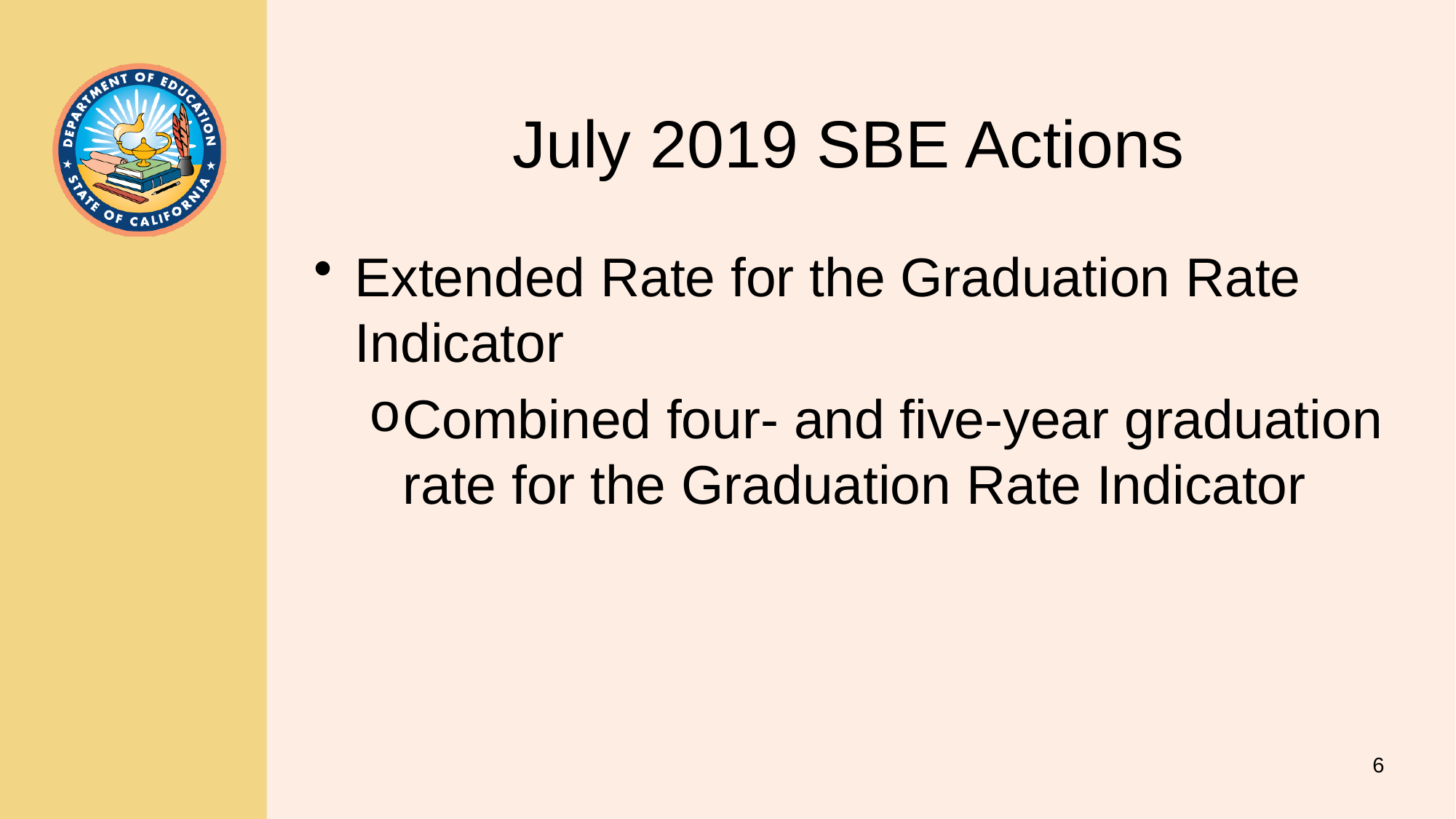

# July 2019 SBE Actions
Extended Rate for the Graduation Rate Indicator
Combined four- and five-year graduation rate for the Graduation Rate Indicator

6